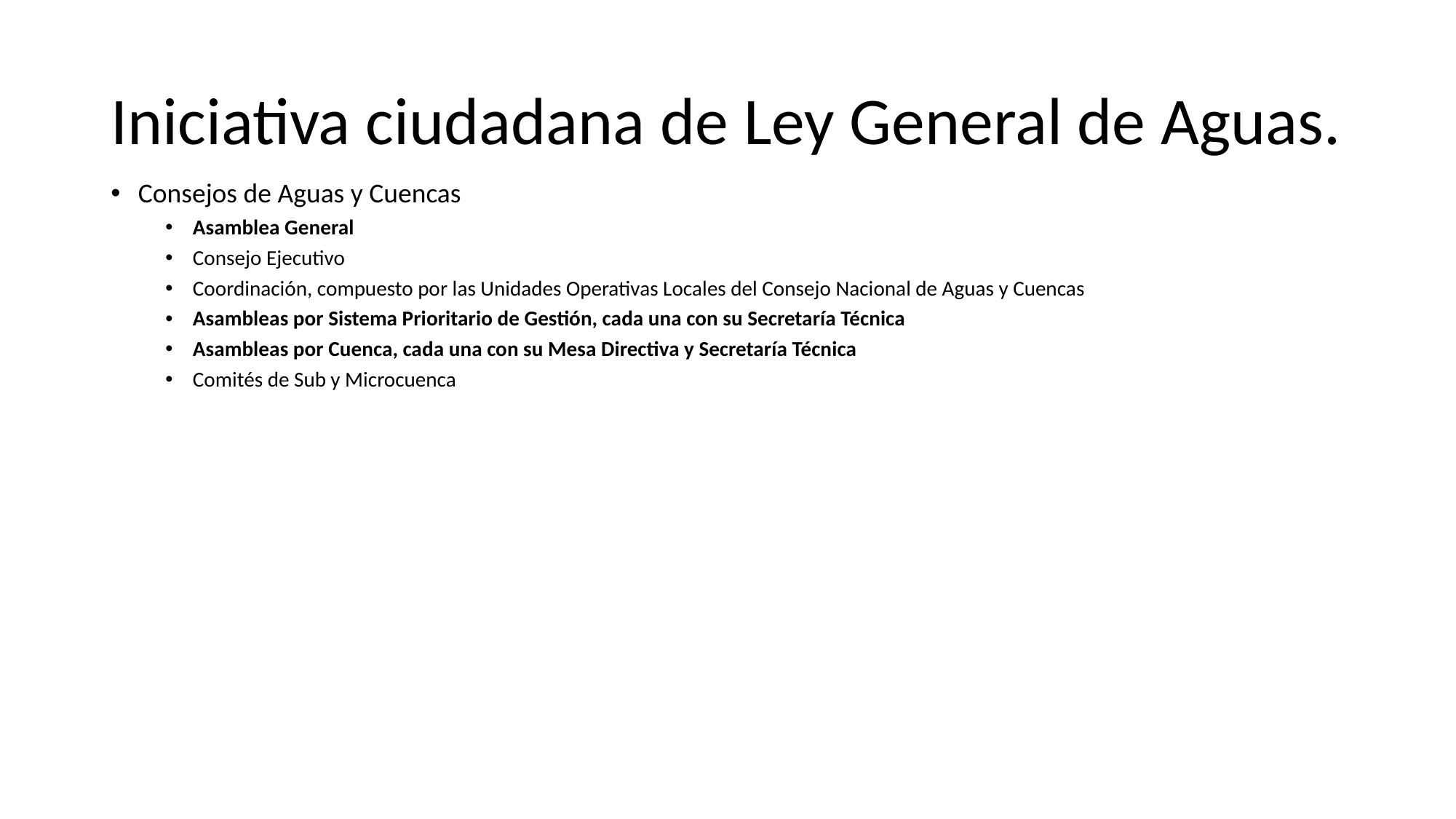

# Iniciativa ciudadana de Ley General de Aguas.
Consejos de Aguas y Cuencas
Asamblea General
Consejo Ejecutivo
Coordinación, compuesto por las Unidades Operativas Locales del Consejo Nacional de Aguas y Cuencas
Asambleas por Sistema Prioritario de Gestión, cada una con su Secretaría Técnica
Asambleas por Cuenca, cada una con su Mesa Directiva y Secretaría Técnica
Comités de Sub y Microcuenca